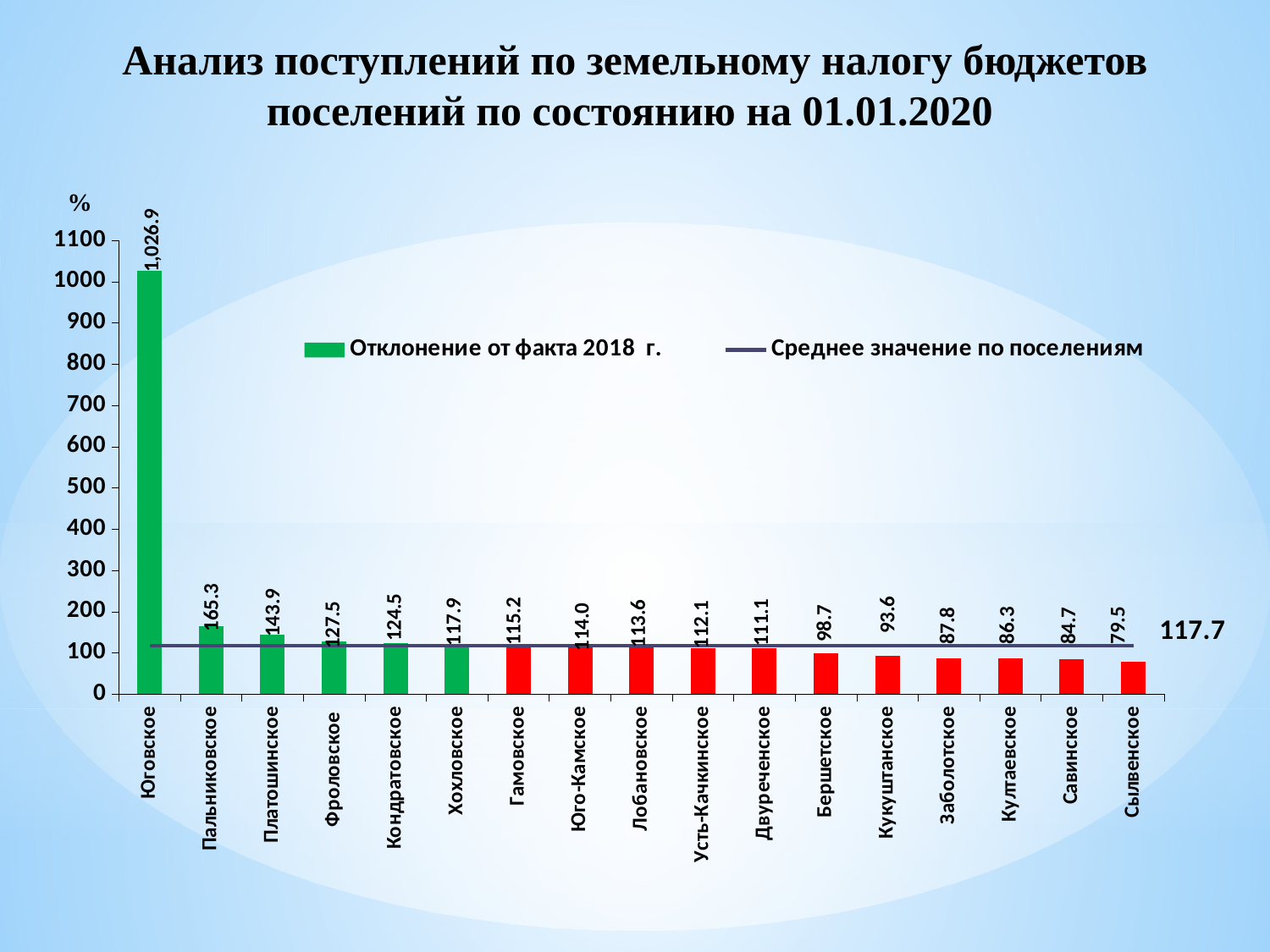

# Анализ поступлений по земельному налогу бюджетов поселений по состоянию на 01.01.2020

### Chart

| Category | Отклонение от факта 2018  г.  | Среднее значение по поселениям |
|---|---|---|
| Юговское | 1026.9 | 117.7 |
| Пальниковское | 165.3 | 117.7 |
| Платошинское | 143.9 | 117.7 |
| Фроловское  | 127.5 | 117.7 |
| Кондратовское | 124.5 | 117.7 |
| Хохловское | 117.9 | 117.7 |
| Гамовское | 115.2 | 117.7 |
| Юго-Камское | 114.0 | 117.7 |
| Лобановское | 113.6 | 117.7 |
| Усть-Качкинское | 112.1 | 117.7 |
| Двуреченское | 111.1 | 117.7 |
| Бершетское | 98.7 | 117.7 |
| Кукуштанское | 93.6 | 117.7 |
| Заболотское | 87.8 | 117.7 |
| Култаевское | 86.3 | 117.7 |
| Савинское | 84.7 | 117.7 |
| Сылвенское | 79.5 | 117.7 |
%